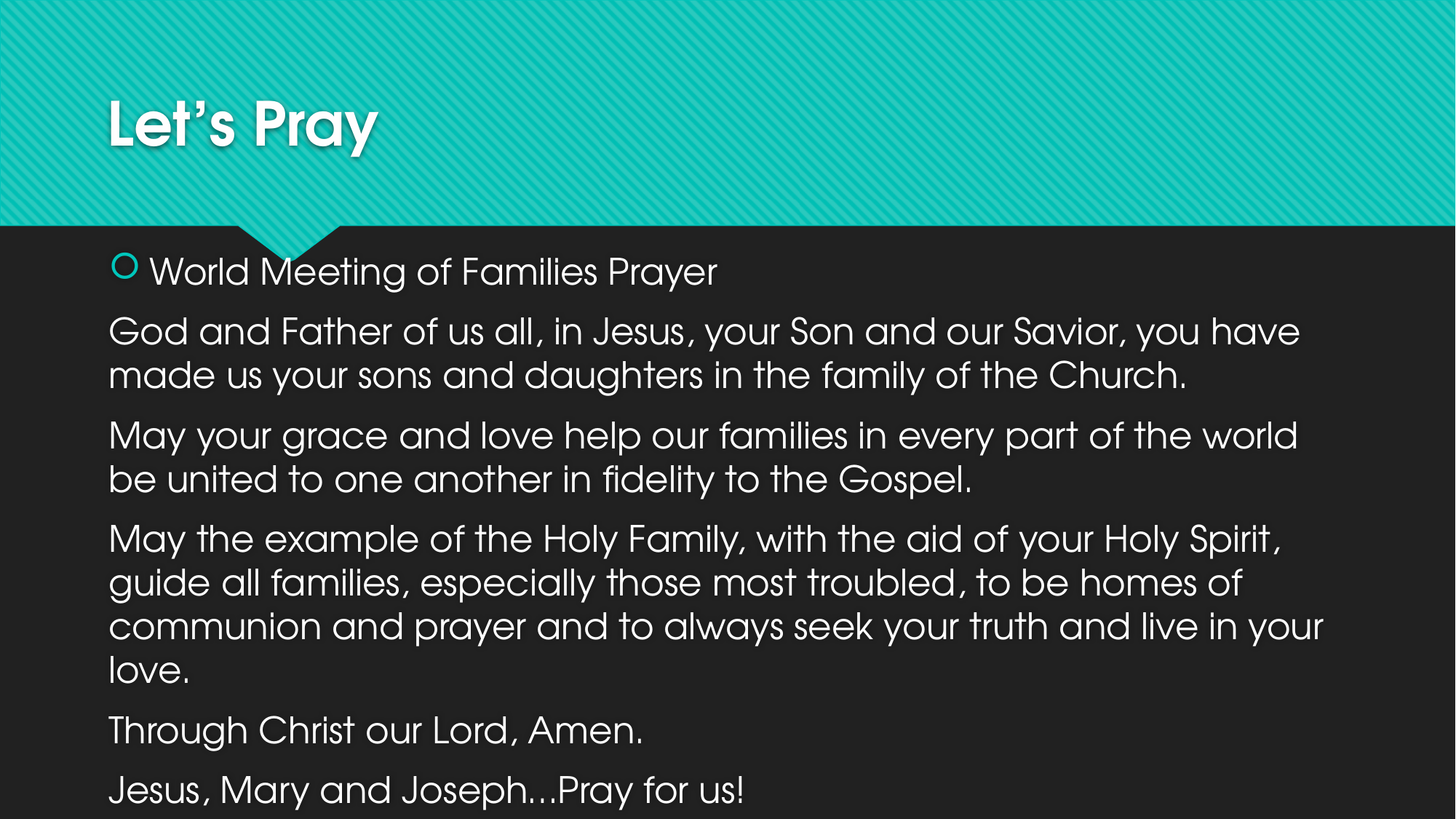

# Let’s Pray
World Meeting of Families Prayer
God and Father of us all, in Jesus, your Son and our Savior, you have made us your sons and daughters in the family of the Church.
May your grace and love help our families in every part of the world be united to one another in fidelity to the Gospel.
May the example of the Holy Family, with the aid of your Holy Spirit, guide all families, especially those most troubled, to be homes of communion and prayer and to always seek your truth and live in your love.
Through Christ our Lord, Amen.
Jesus, Mary and Joseph…Pray for us!